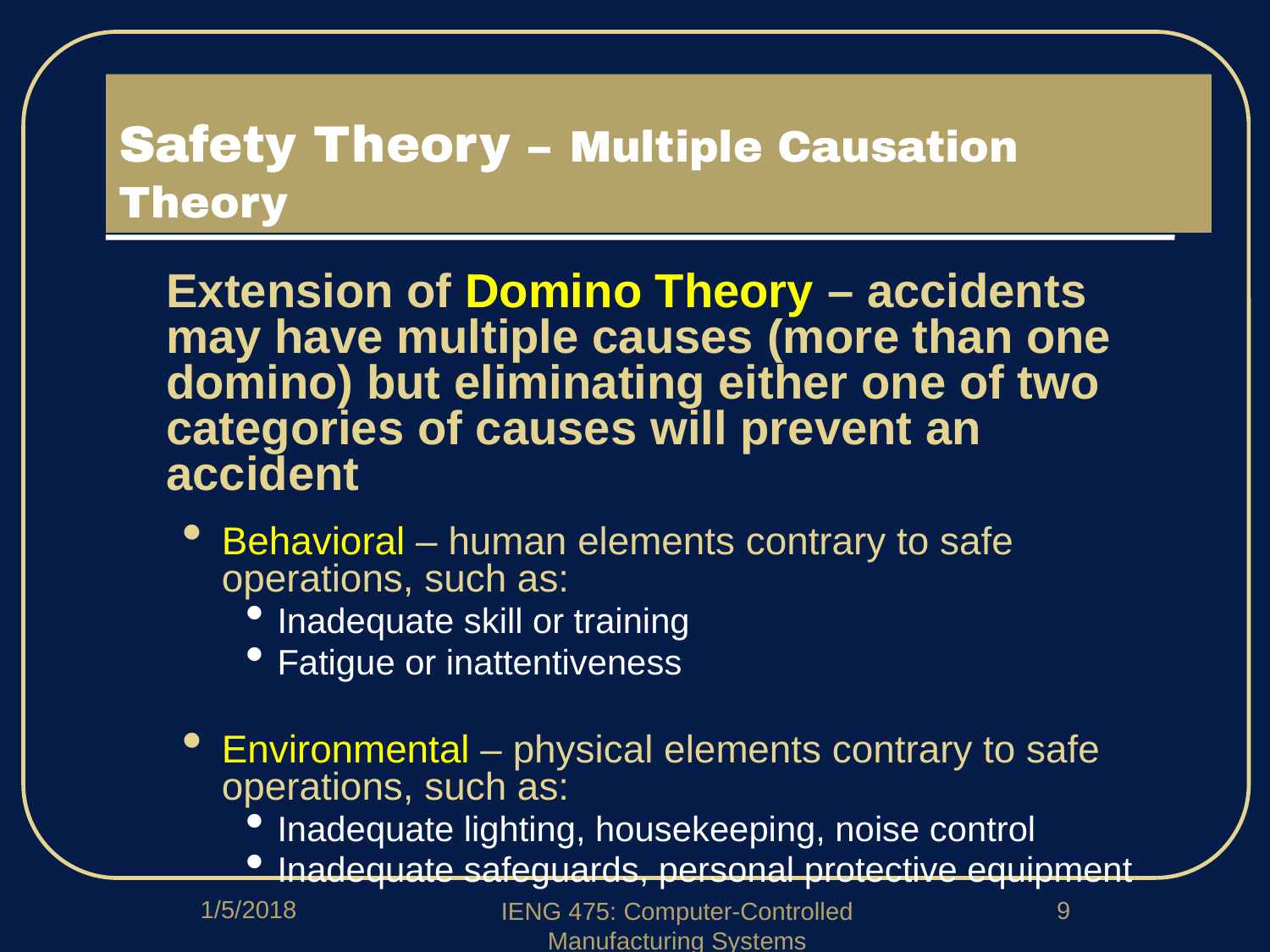

# Safety Theory – Multiple Causation Theory
Extension of Domino Theory – accidents may have multiple causes (more than one domino) but eliminating either one of two categories of causes will prevent an accident

Behavioral – human elements contrary to safe operations, such as:
Inadequate skill or training
Fatigue or inattentiveness

Environmental – physical elements contrary to safe operations, such as:
Inadequate lighting, housekeeping, noise control
Inadequate safeguards, personal protective equipment
1/5/2018
9
IENG 475: Computer-Controlled Manufacturing Systems